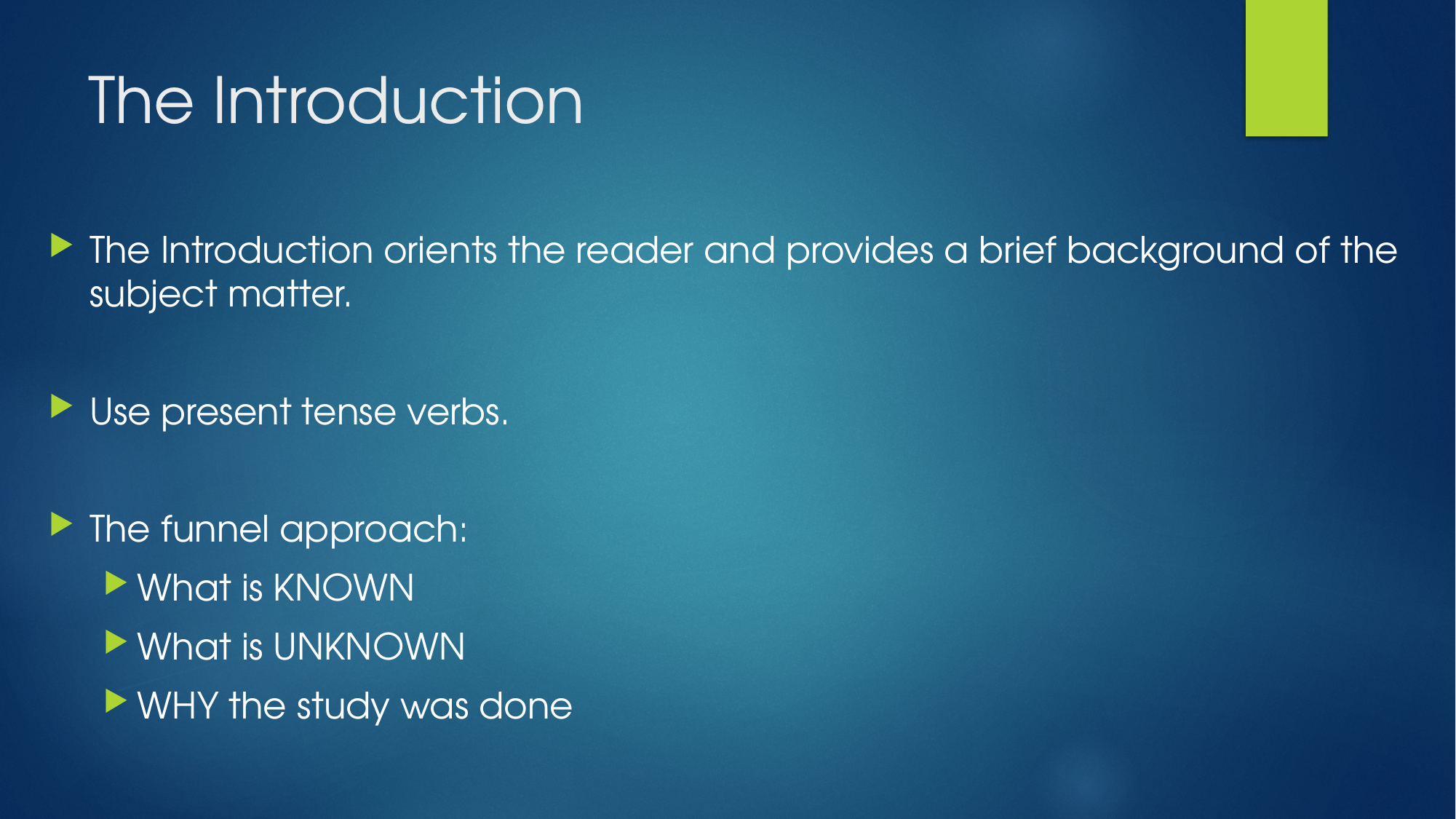

# The Introduction
The Introduction orients the reader and provides a brief background of the subject matter.

Use present tense verbs.

The funnel approach:
What is KNOWN
What is UNKNOWN
WHY the study was done